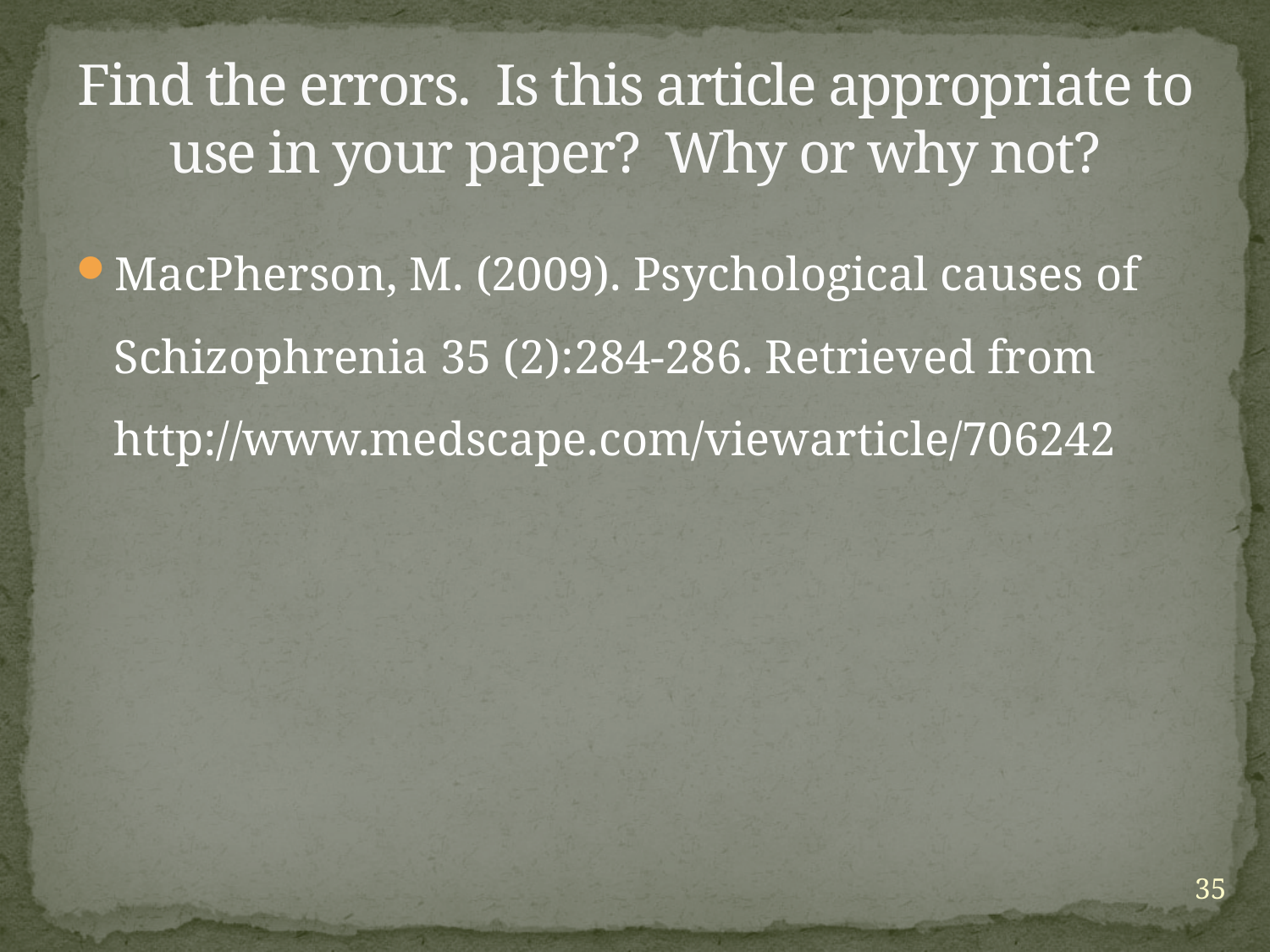

# Find the errors.  Is this article appropriate to use in your paper?  Why or why not?
MacPherson, M. (2009). Psychological causes of Schizophrenia 35 (2):284-286. Retrieved from http://www.medscape.com/viewarticle/706242

35